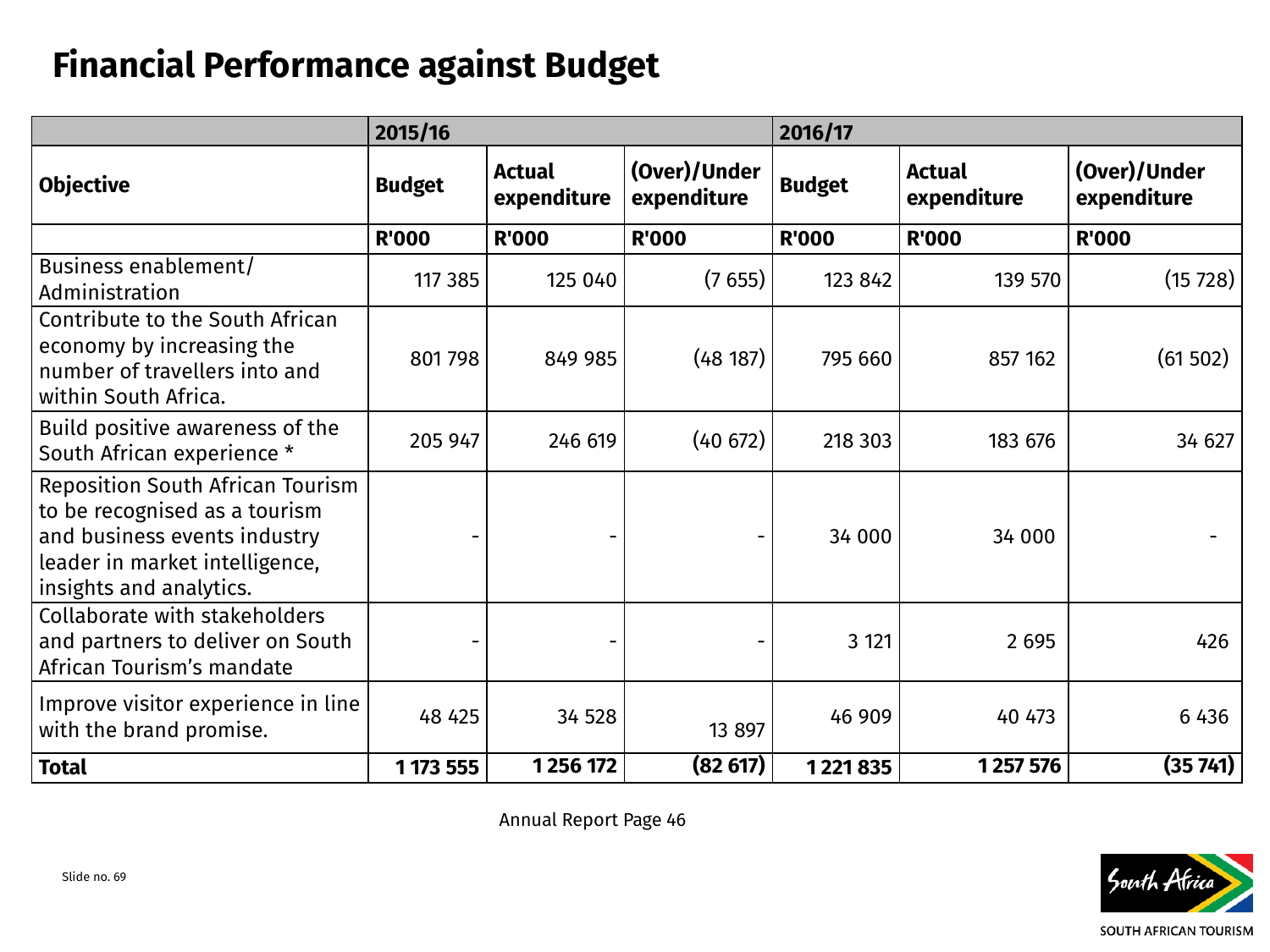

# Financial Performance against Budget
|  | 2015/16 |  |  | 2016/17 |  |  |
| --- | --- | --- | --- | --- | --- | --- |
| Objective | Budget | Actual expenditure | (Over)/Under expenditure | Budget | Actual expenditure | (Over)/Under expenditure |
|  | R'000 | R'000 | R'000 | R'000 | R'000 | R'000 |
| Business enablement/ Administration | 117 385 | 125 040 | (7 655) | 123 842 | 139 570 | (15 728) |
| Contribute to the South African economy by increasing the number of travellers into and within South Africa. | 801 798 | 849 985 | (48 187) | 795 660 | 857 162 | (61 502) |
| Build positive awareness of the South African experience \* | 205 947 | 246 619 | (40 672) | 218 303 | 183 676 | 34 627 |
| Reposition South African Tourism to be recognised as a tourism and business events industry leader in market intelligence, insights and analytics. | - | - | - | 34 000 | 34 000 | - |
| Collaborate with stakeholders and partners to deliver on South African Tourism’s mandate | - | - | - | 3 121 | 2 695 | 426 |
| Improve visitor experience in line with the brand promise. | 48 425 | 34 528 | 13 897 | 46 909 | 40 473 | 6 436 |
| Total | 1 173 555 | 1 256 172 | (82 617) | 1 221 835 | 1 257 576 | (35 741) |

Annual Report Page 46